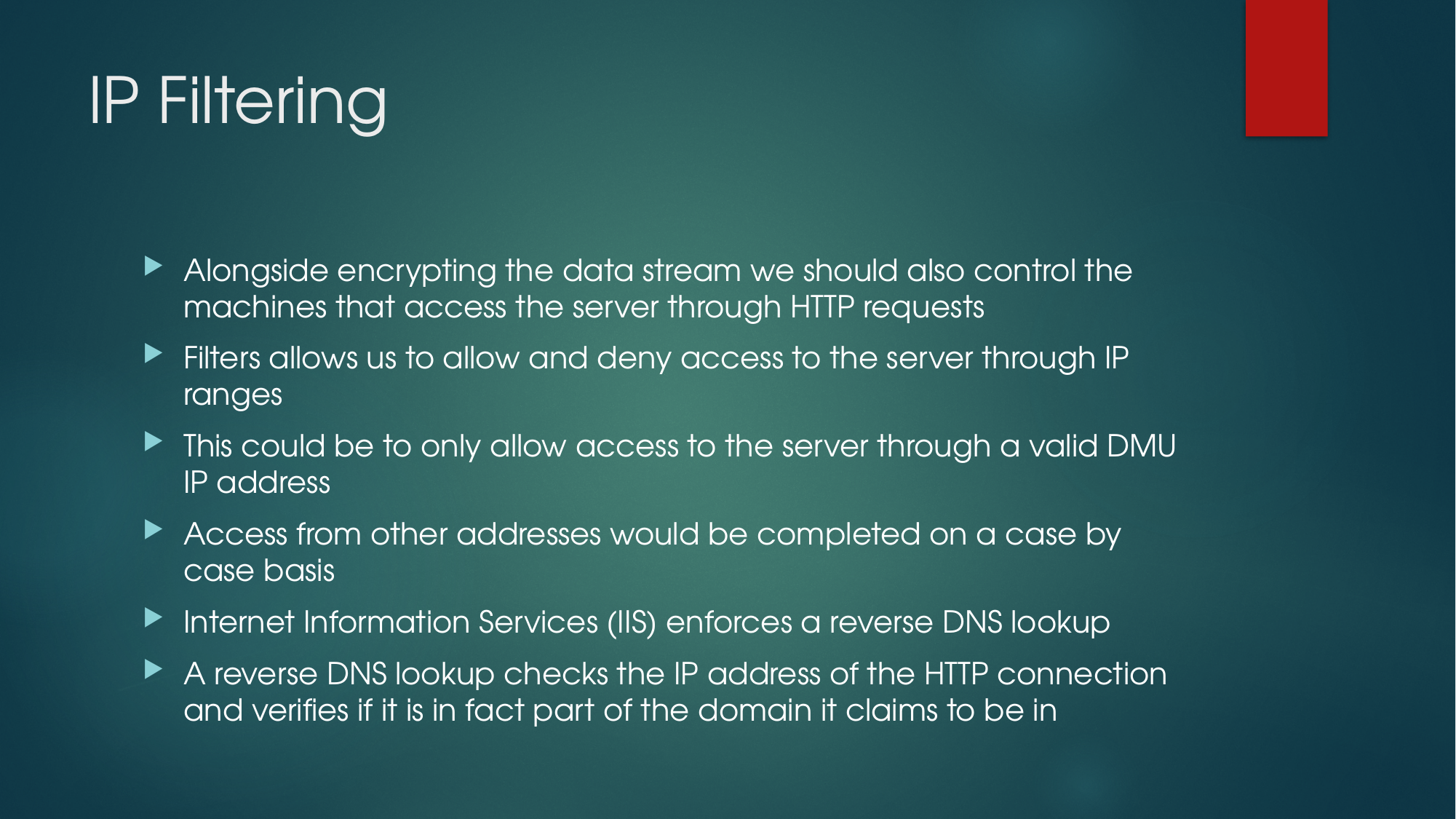

# IP Filtering
Alongside encrypting the data stream we should also control the machines that access the server through HTTP requests
Filters allows us to allow and deny access to the server through IP ranges
This could be to only allow access to the server through a valid DMU IP address
Access from other addresses would be completed on a case by case basis
Internet Information Services (IIS) enforces a reverse DNS lookup
A reverse DNS lookup checks the IP address of the HTTP connection and verifies if it is in fact part of the domain it claims to be in